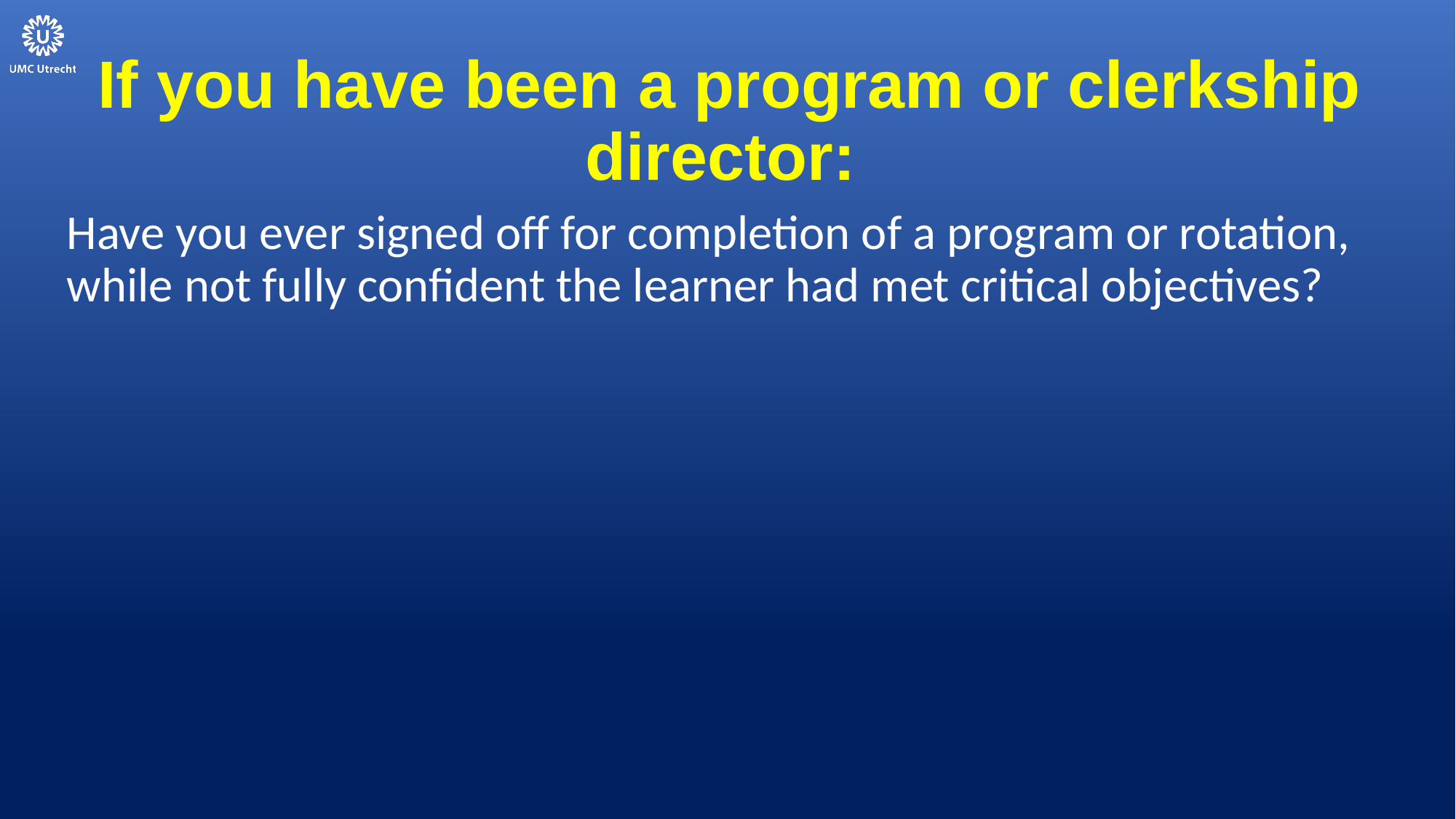

# If you have been a program or clerkship director:
Have you ever signed off for completion of a program or rotation, while not fully confident the learner had met critical objectives?